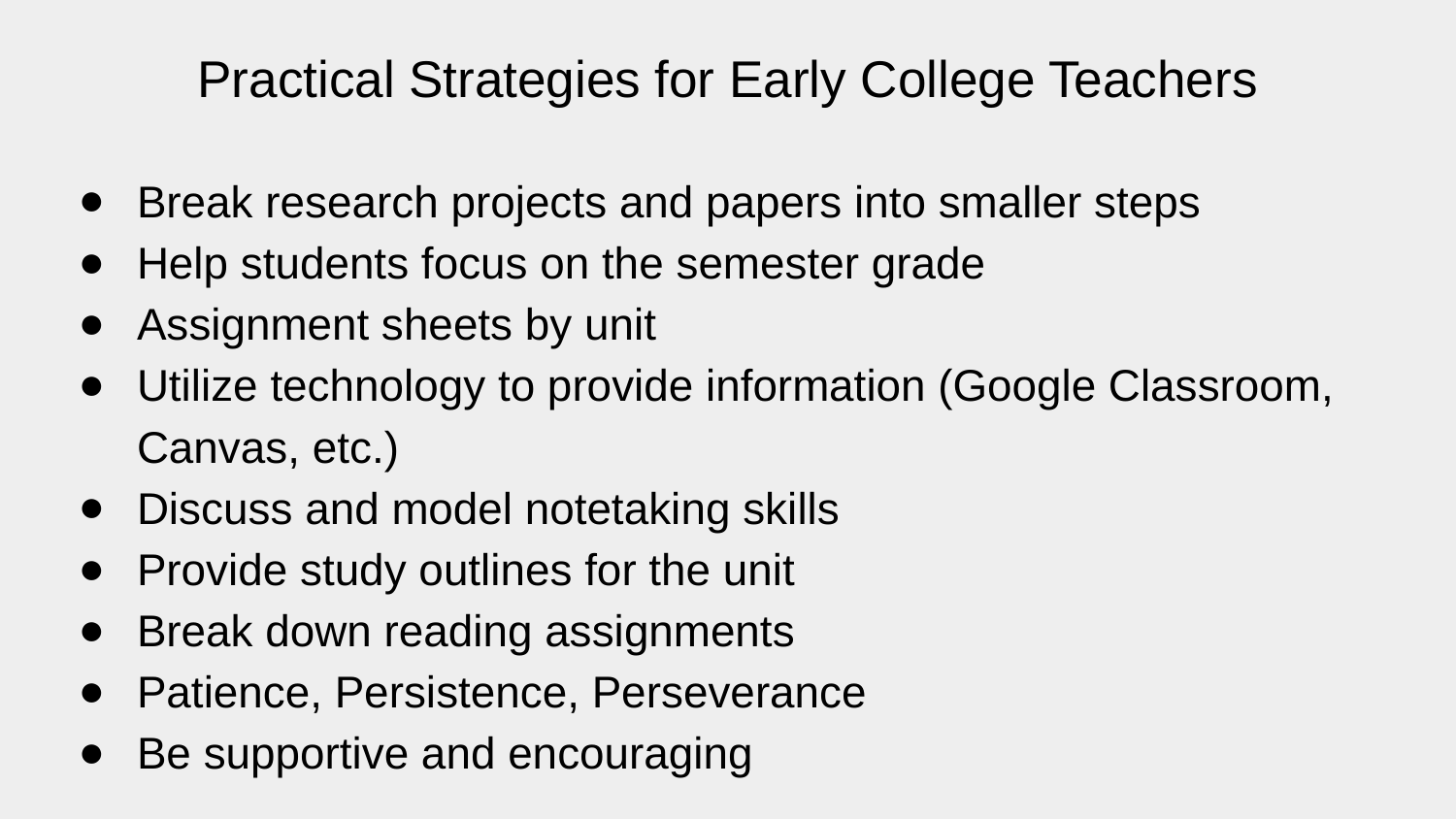

# Practical Strategies for Early College Teachers
Break research projects and papers into smaller steps
Help students focus on the semester grade
Assignment sheets by unit
Utilize technology to provide information (Google Classroom, Canvas, etc.)
Discuss and model notetaking skills
Provide study outlines for the unit
Break down reading assignments
Patience, Persistence, Perseverance
Be supportive and encouraging